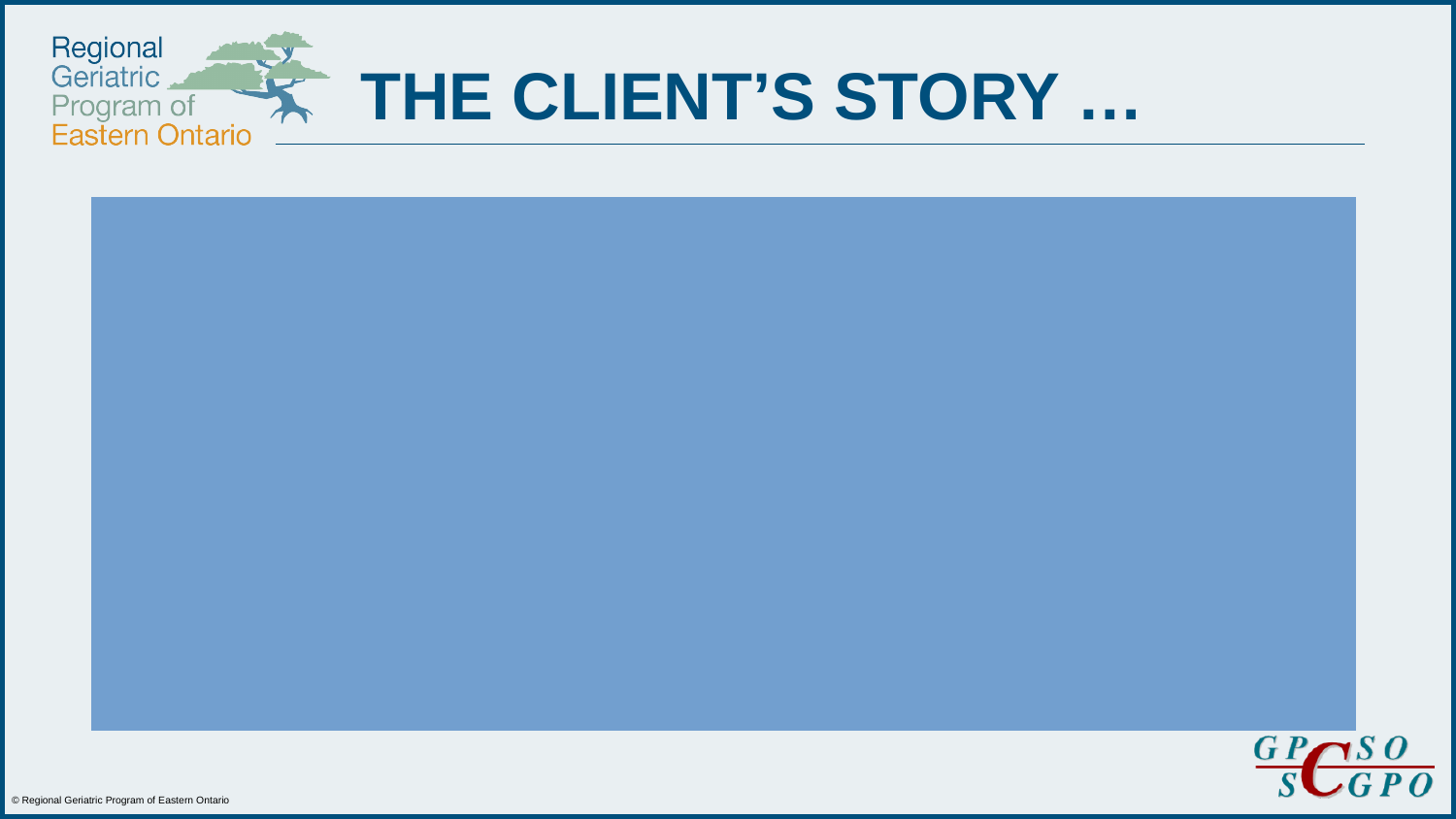

THE CLIENT’S STORY …
Are you able to gather collateral information (family, friends, neighbors, pharmacist, etc.)
Review timeline (new onset, big events, losses, change)
Have there been changes to function?
Safety concerns
Are they medically stable? Can something else account for what you are seeing?